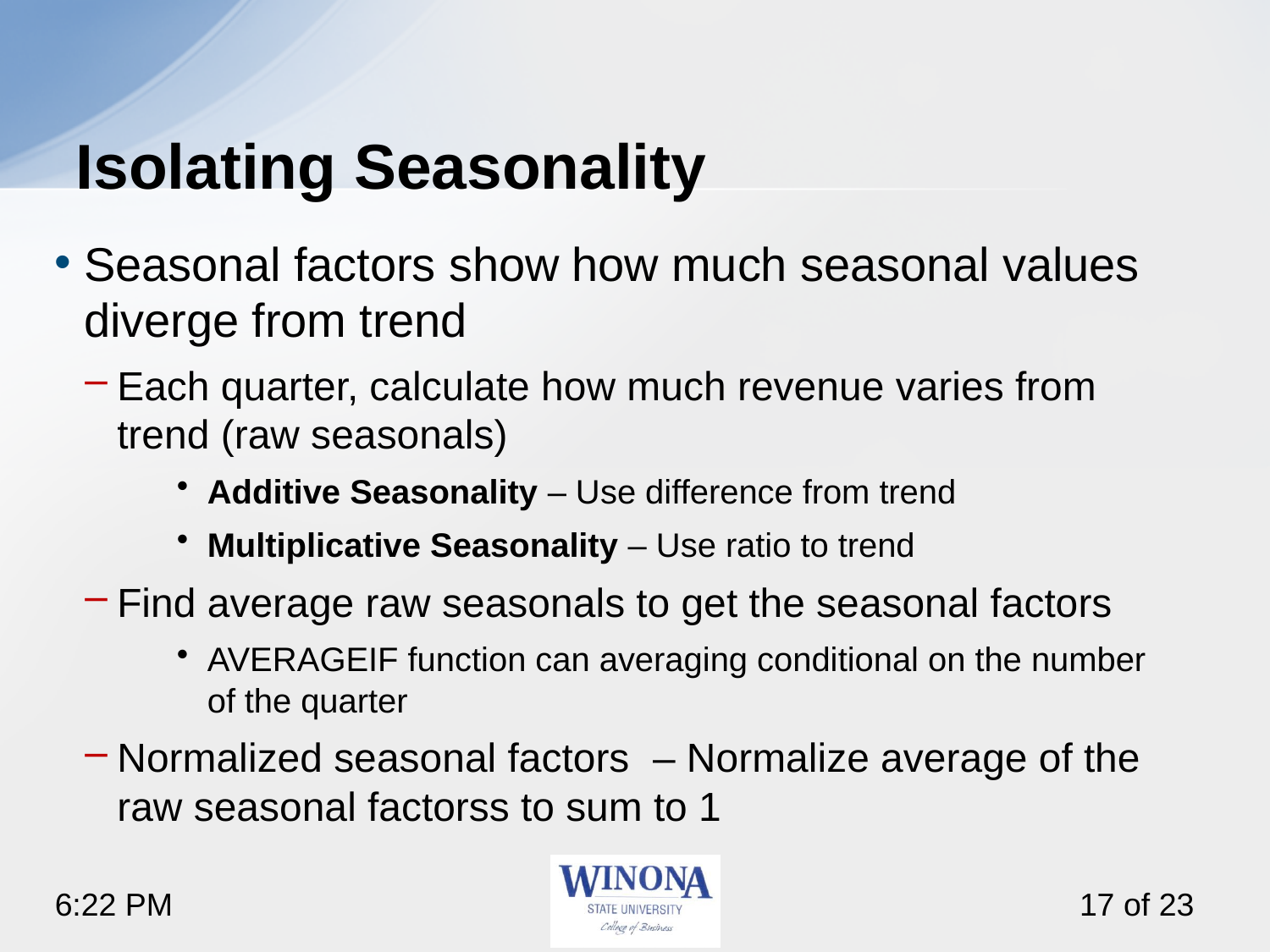

# Isolating Seasonality
Seasonal factors show how much seasonal values diverge from trend
Each quarter, calculate how much revenue varies from trend (raw seasonals)
Additive Seasonality – Use difference from trend
Multiplicative Seasonality – Use ratio to trend
Find average raw seasonals to get the seasonal factors
AVERAGEIF function can averaging conditional on the number of the quarter
Normalized seasonal factors  – Normalize average of the raw seasonal factorss to sum to 1